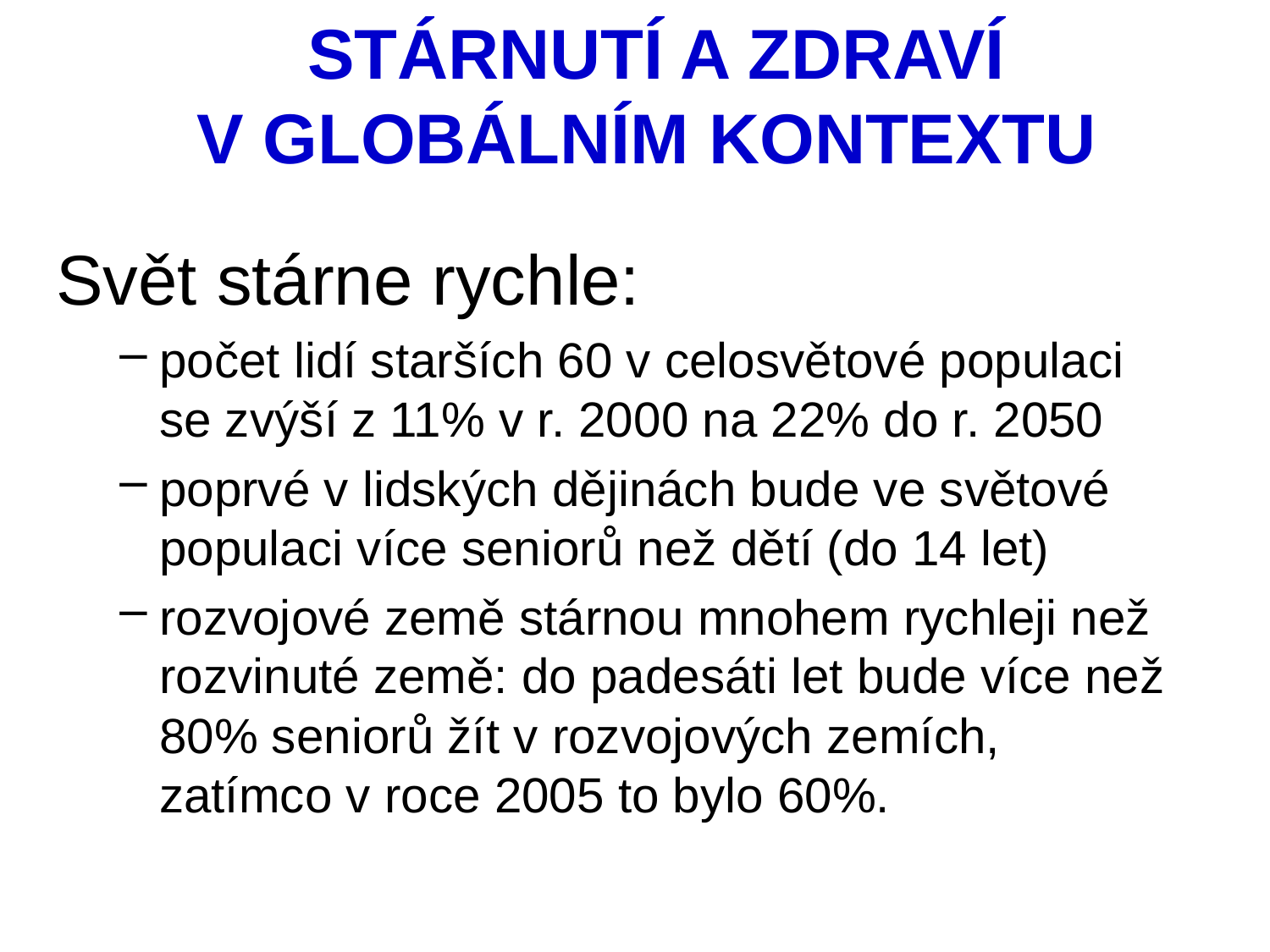

# Stárnutí a zdraví v globálním kontextu

Svět stárne rychle:
počet lidí starších 60 v celosvětové populaci se zvýší z 11% v r. 2000 na 22% do r. 2050
poprvé v lidských dějinách bude ve světové populaci více seniorů než dětí (do 14 let)
rozvojové země stárnou mnohem rychleji než rozvinuté země: do padesáti let bude více než 80% seniorů žít v rozvojových zemích, zatímco v roce 2005 to bylo 60%.